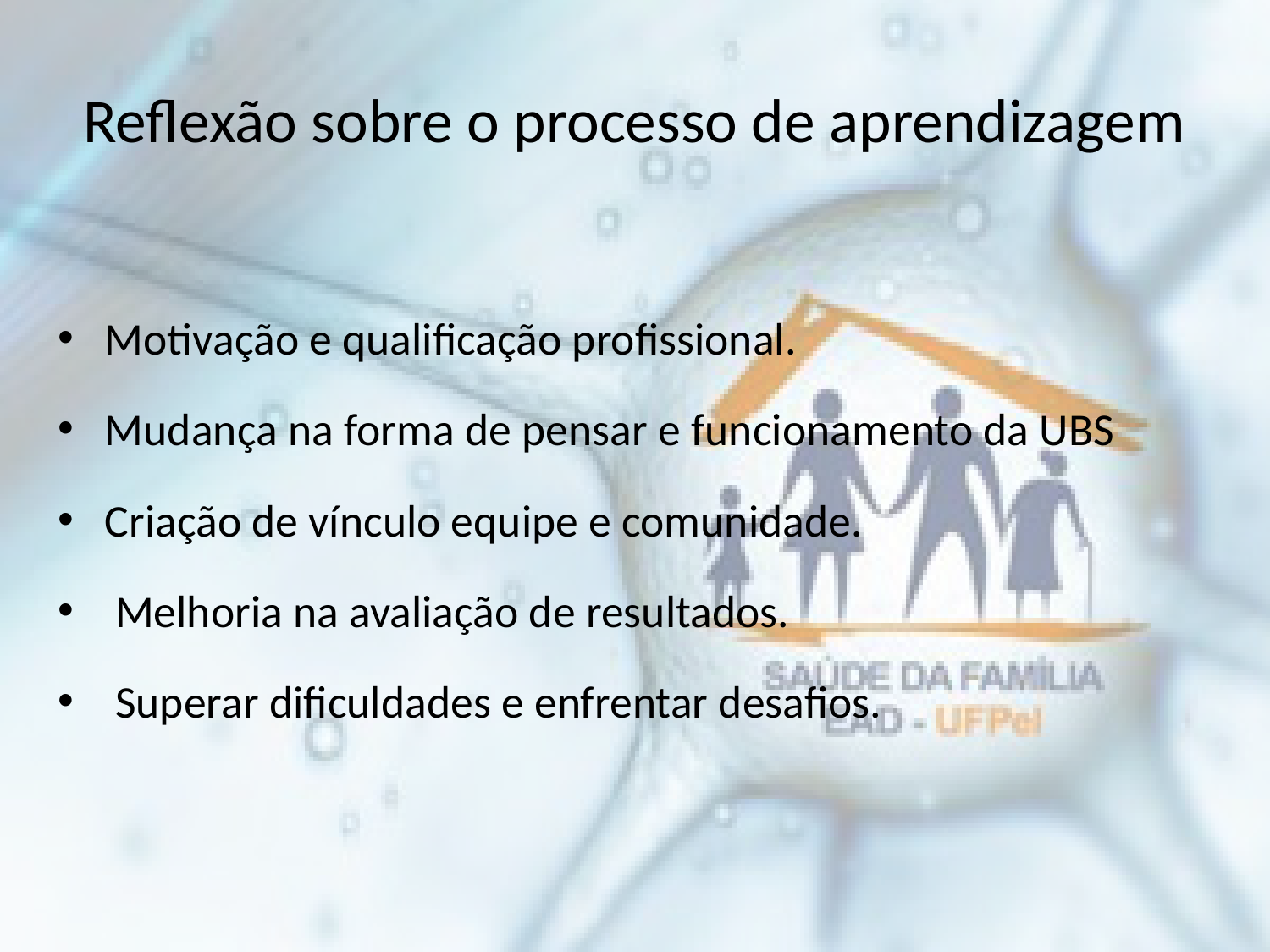

# Reflexão sobre o processo de aprendizagem
Motivação e qualificação profissional.
Mudança na forma de pensar e funcionamento da UBS
Criação de vínculo equipe e comunidade.
 Melhoria na avaliação de resultados.
 Superar dificuldades e enfrentar desafios.